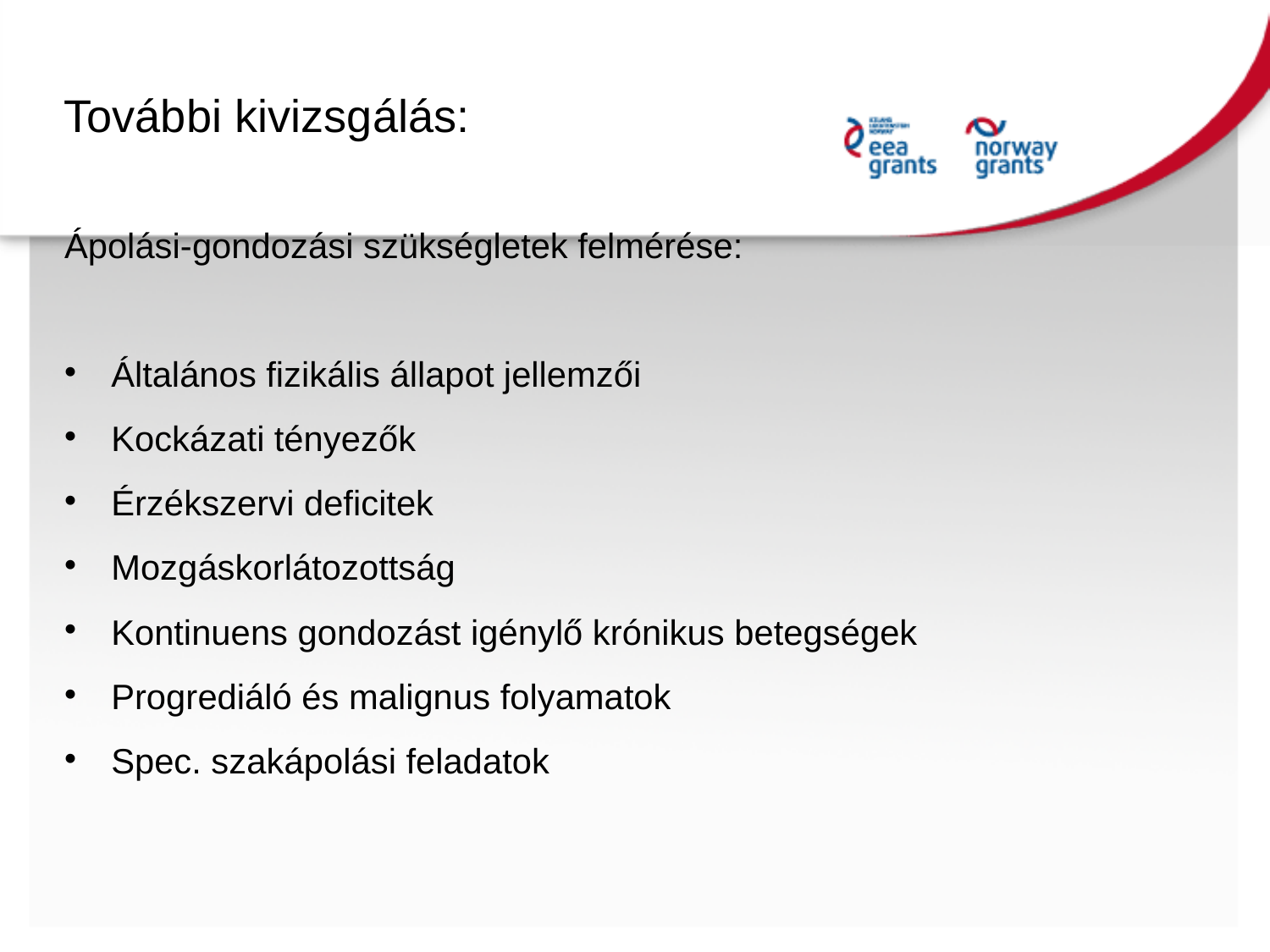

További kivizsgálás:
Ápolási-gondozási szükségletek felmérése:

Általános fizikális állapot jellemzői
Kockázati tényezők
Érzékszervi deficitek
Mozgáskorlátozottság
Kontinuens gondozást igénylő krónikus betegségek
Progrediáló és malignus folyamatok
Spec. szakápolási feladatok